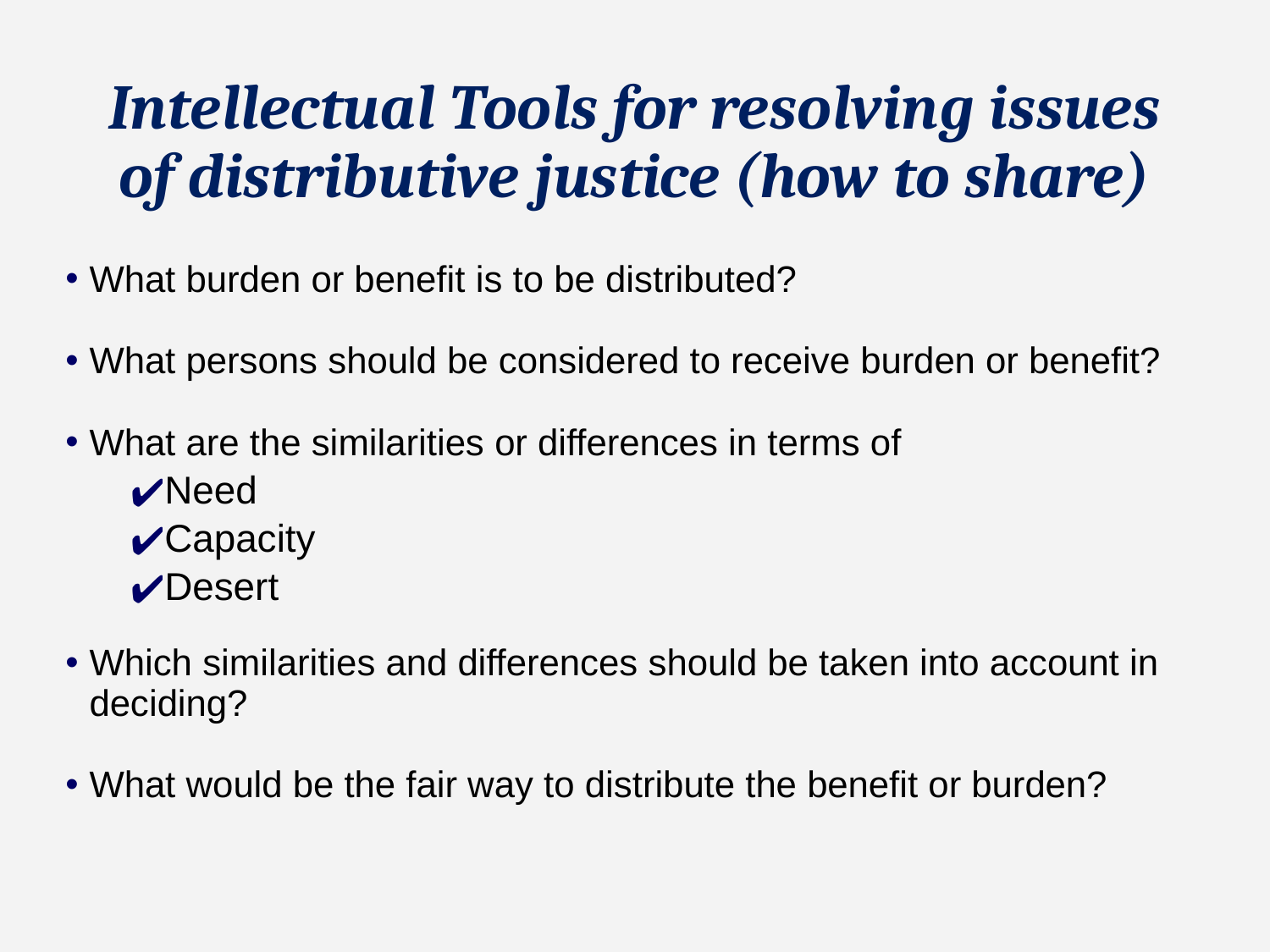

# Intellectual Tools for resolving issues of distributive justice (how to share)
What burden or benefit is to be distributed?

What persons should be considered to receive burden or benefit?

What are the similarities or differences in terms of
Need
Capacity
Desert

Which similarities and differences should be taken into account in deciding?

What would be the fair way to distribute the benefit or burden?